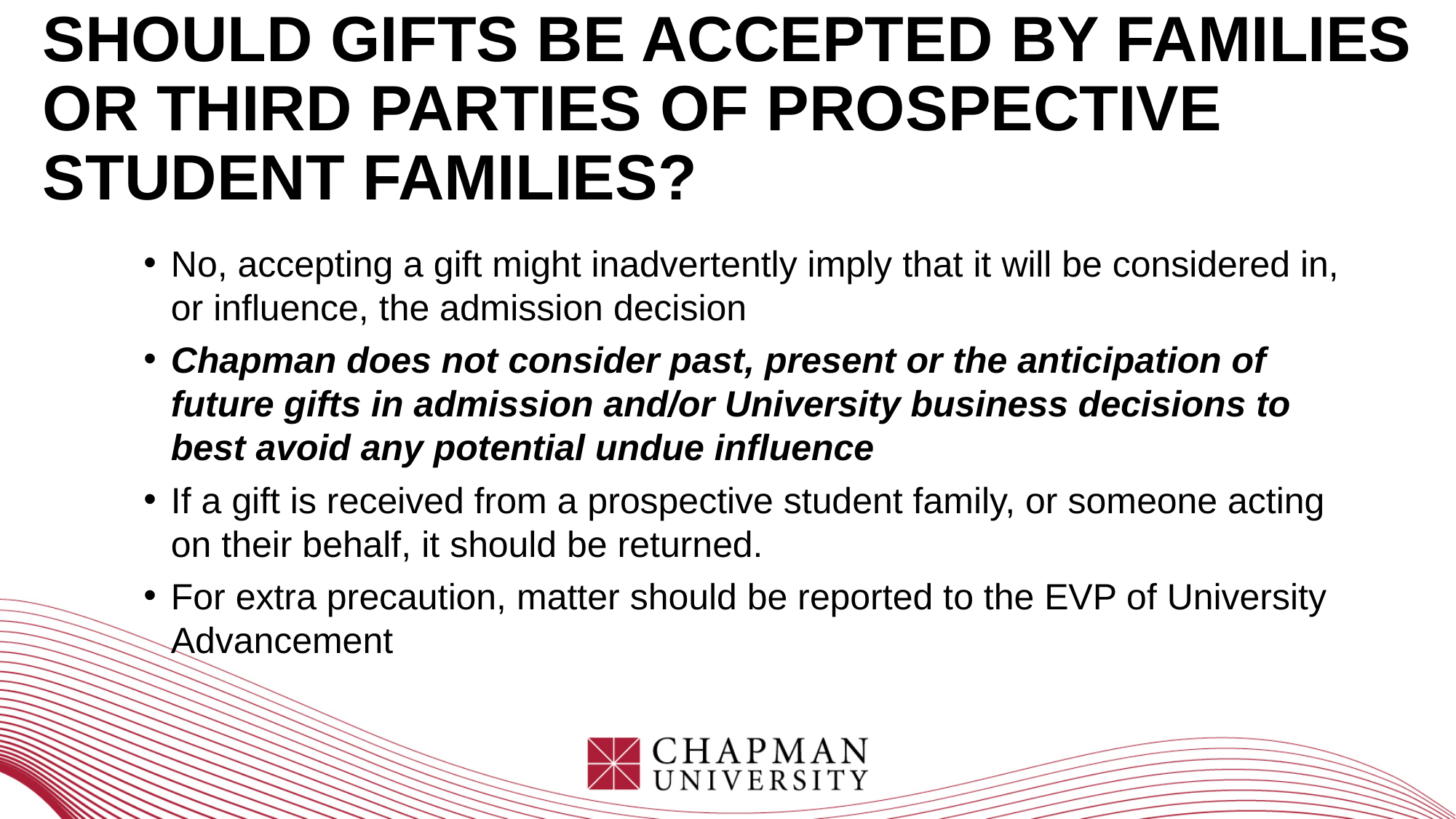

# Should Gifts Be Accepted by Families or Third Parties of Prospective Student Families?
No, accepting a gift might inadvertently imply that it will be considered in, or influence, the admission decision
Chapman does not consider past, present or the anticipation of future gifts in admission and/or University business decisions to best avoid any potential undue influence
If a gift is received from a prospective student family, or someone acting on their behalf, it should be returned.
For extra precaution, matter should be reported to the EVP of University Advancement